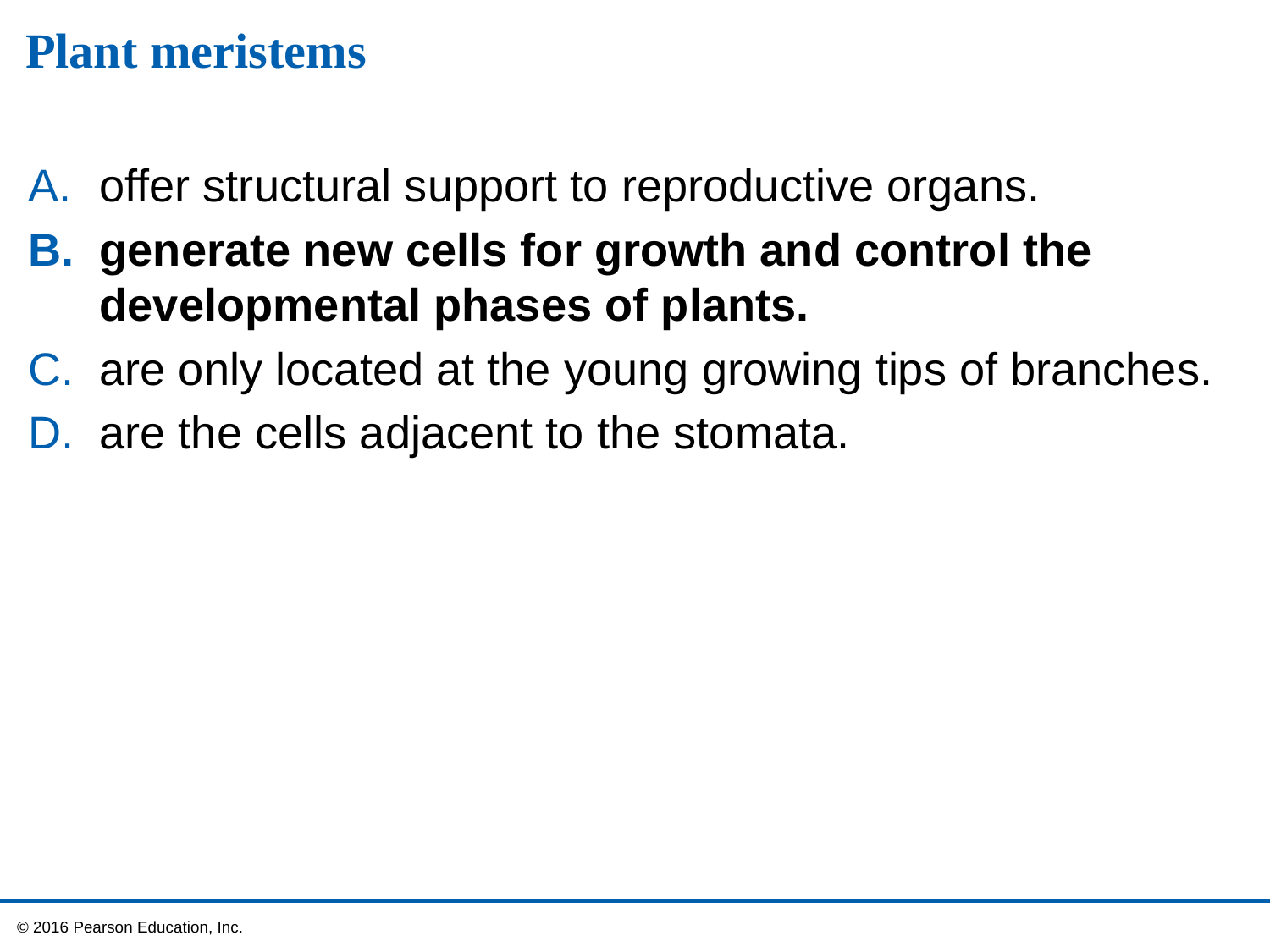

# Plant meristems
offer structural support to reproductive organs.
generate new cells for growth and control the developmental phases of plants.
are only located at the young growing tips of branches.
are the cells adjacent to the stomata.

 © 2016 Pearson Education, Inc.